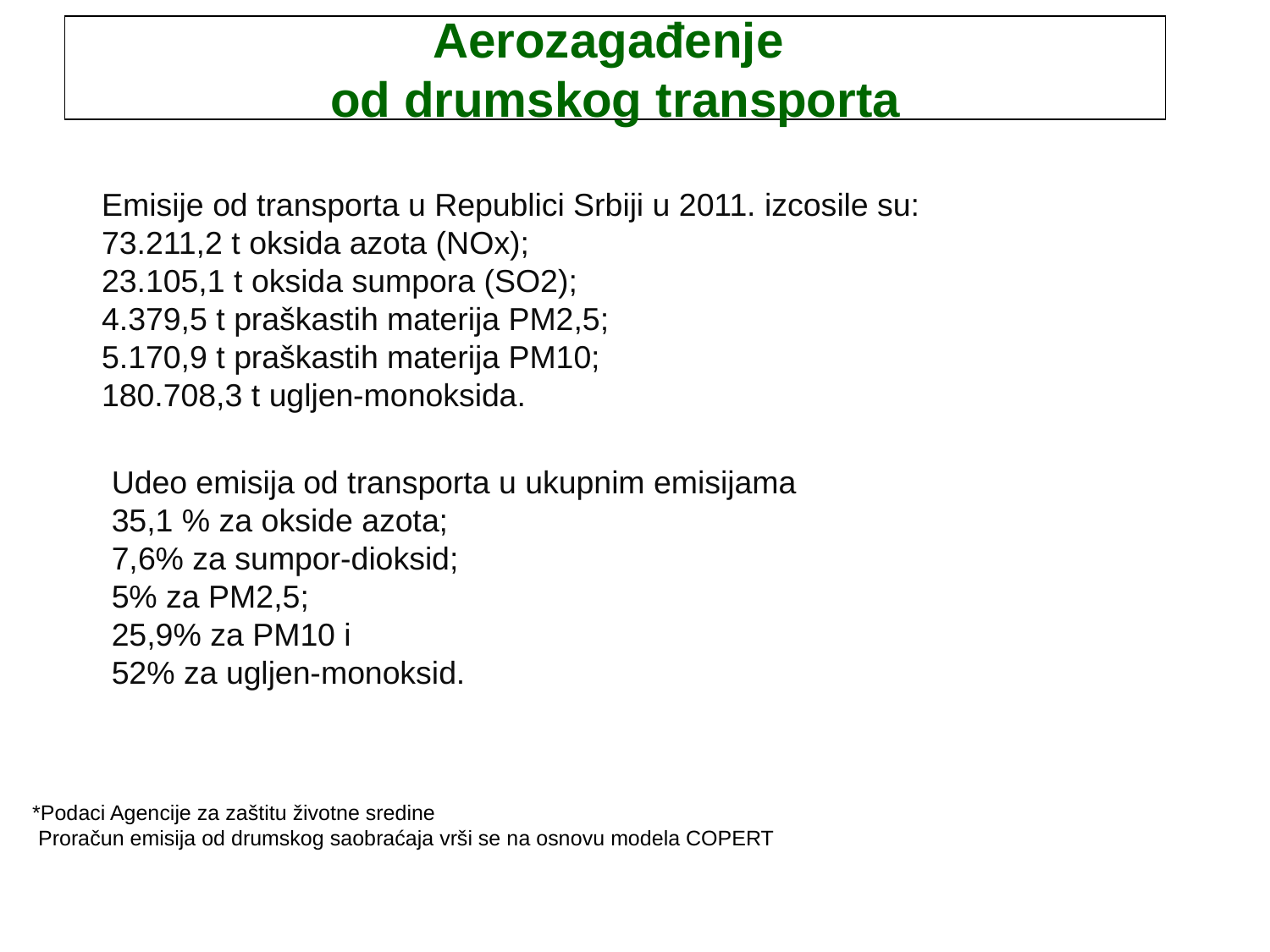

Aerozagađenje
od drumskog transporta
Emisije od transporta u Republici Srbiji u 2011. izcosile su:
73.211,2 t oksida azota (NOx);
23.105,1 t oksida sumpora (SO2);
4.379,5 t praškastih materija PM2,5;
5.170,9 t praškastih materija PM10;
180.708,3 t ugljen-monoksida.
Udeo emisija od transporta u ukupnim emisijama
35,1 % za okside azota;
7,6% za sumpor-dioksid;
5% za PM2,5;
25,9% za PM10 i
52% za ugljen-monoksid.
*Podaci Agencije za zaštitu životne sredine
 Proračun emisija od drumskog saobraćaja vrši se na osnovu modela COPERT